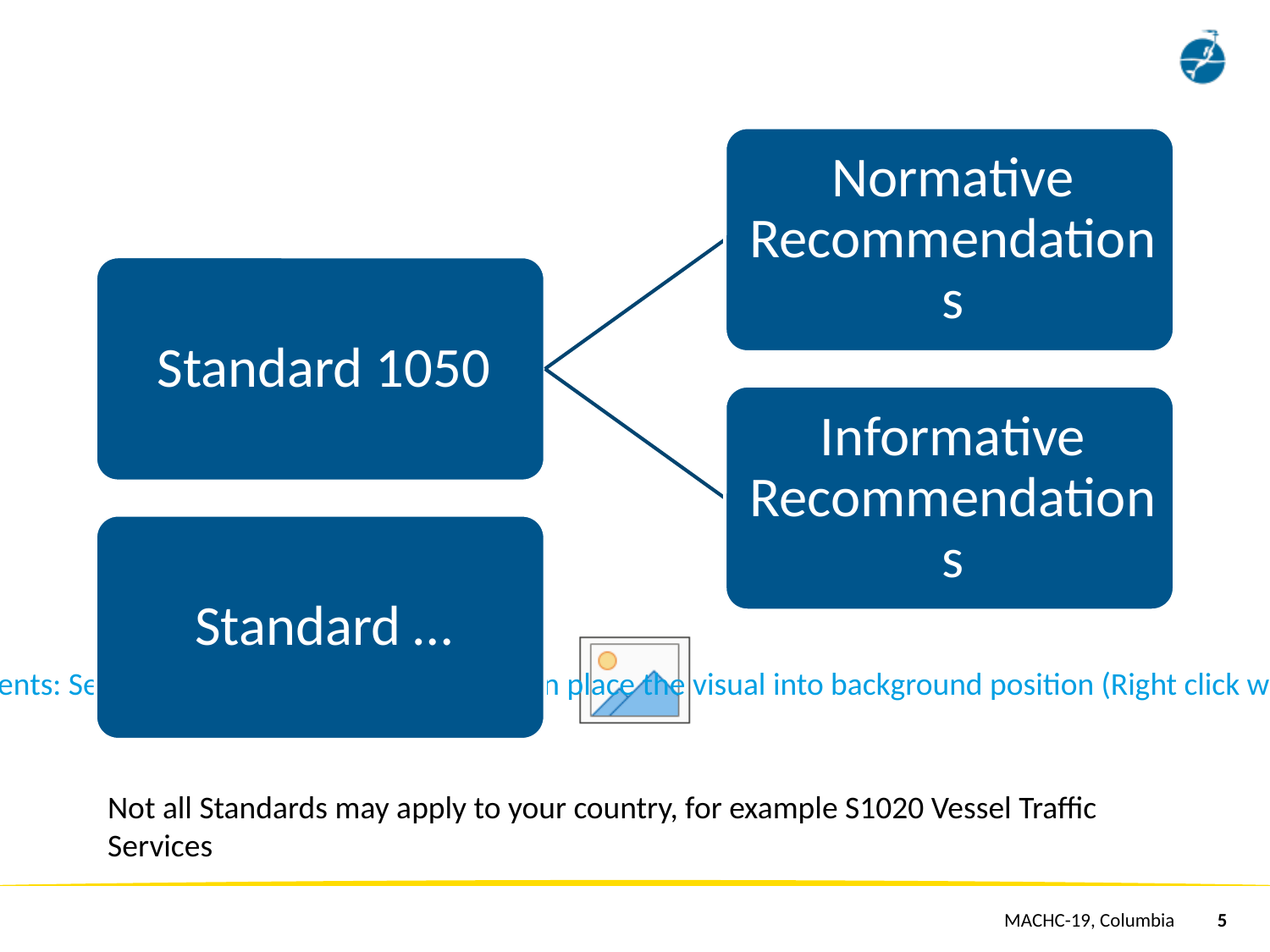

#
Standard 1050

Normative Recommendations

Informative Recommendations
Standard …

Not all Standards may apply to your country, for example S1020 Vessel Traffic Services

MACHC-19, Columbia
5